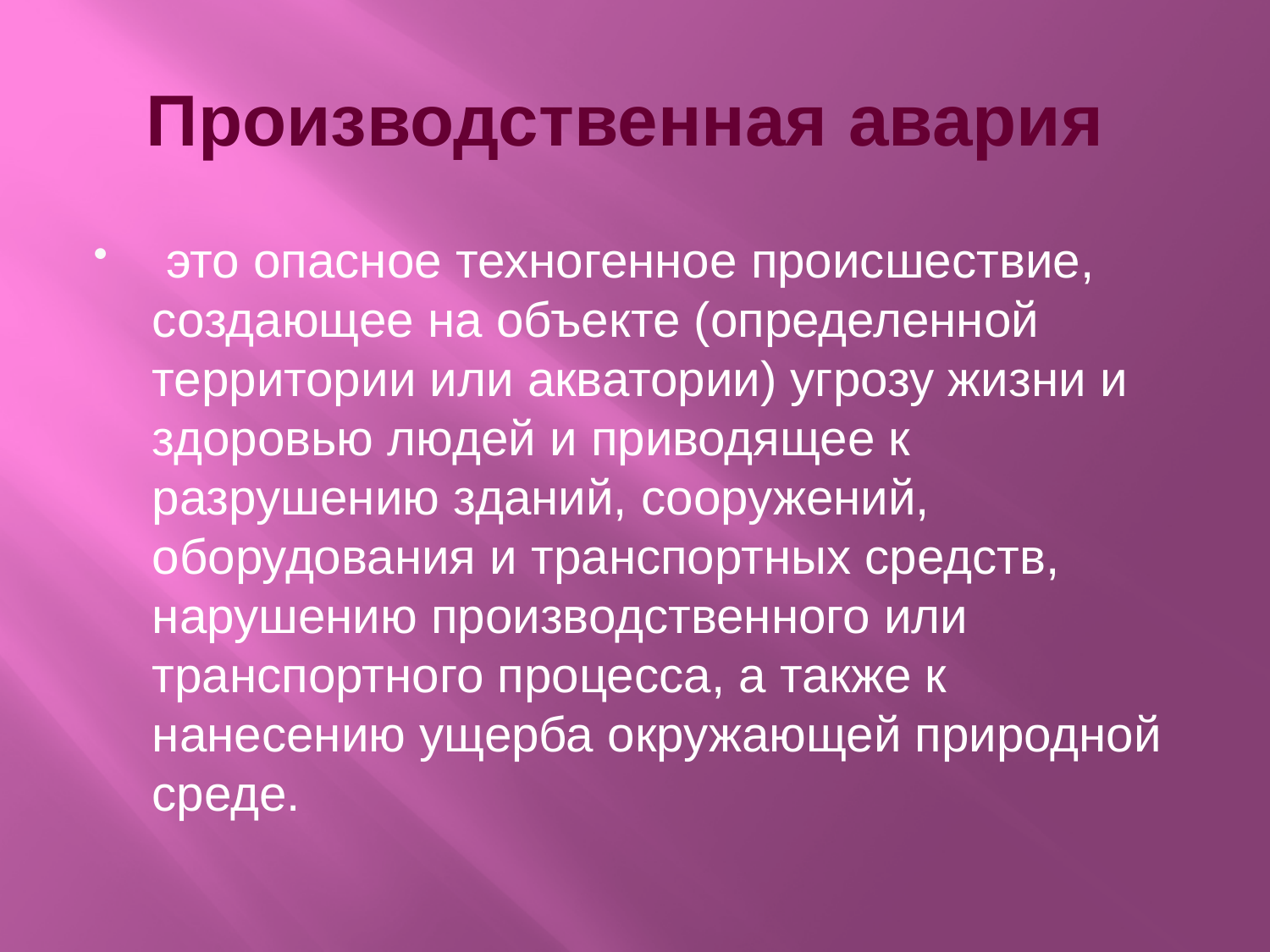

# Производственная авария
 это опасное техногенное происшествие, создающее на объекте (определенной территории или акватории) угрозу жизни и здоровью людей и приводящее к разрушению зданий, сооружений, оборудования и транспортных средств, нарушению производственного или транспортного процесса, а также к нанесению ущерба окружающей природной среде.